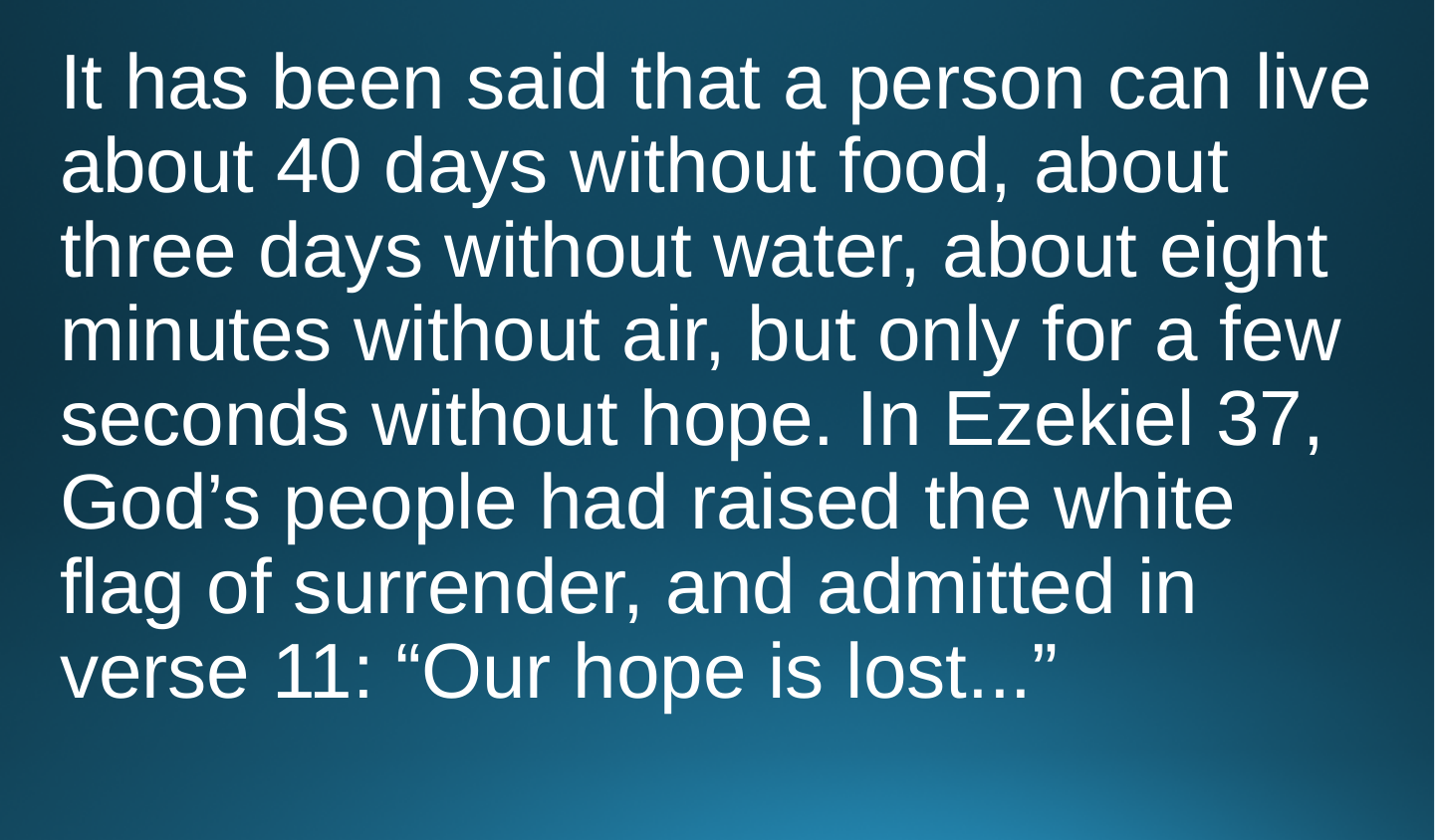

It has been said that a person can live about 40 days without food, about three days without water, about eight minutes without air, but only for a few seconds without hope. In Ezekiel 37, God’s people had raised the white flag of surrender, and admitted in verse 11: “Our hope is lost...”